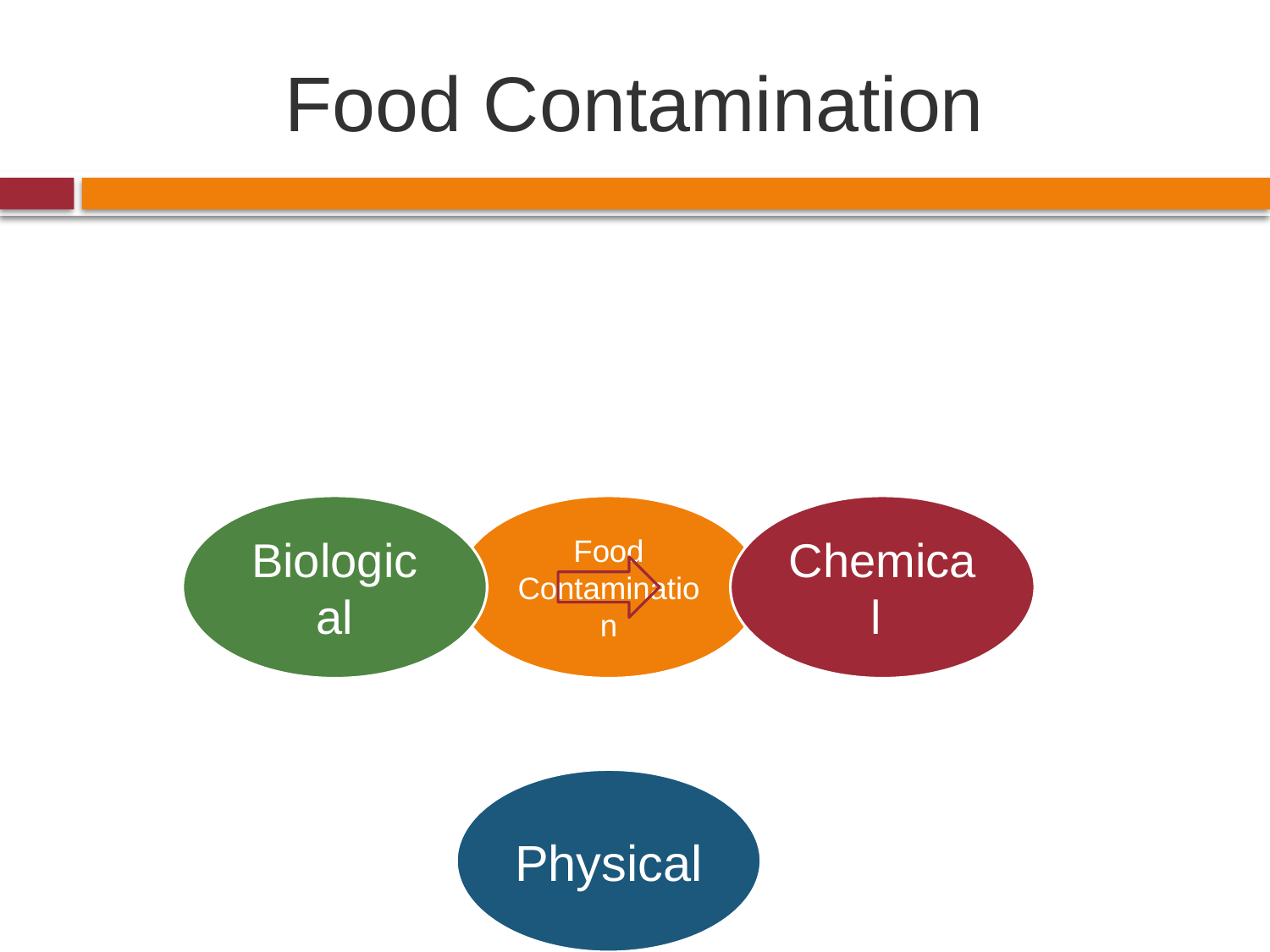

# Food Contamination
Food Contamination
Chemical
Physical
Biological